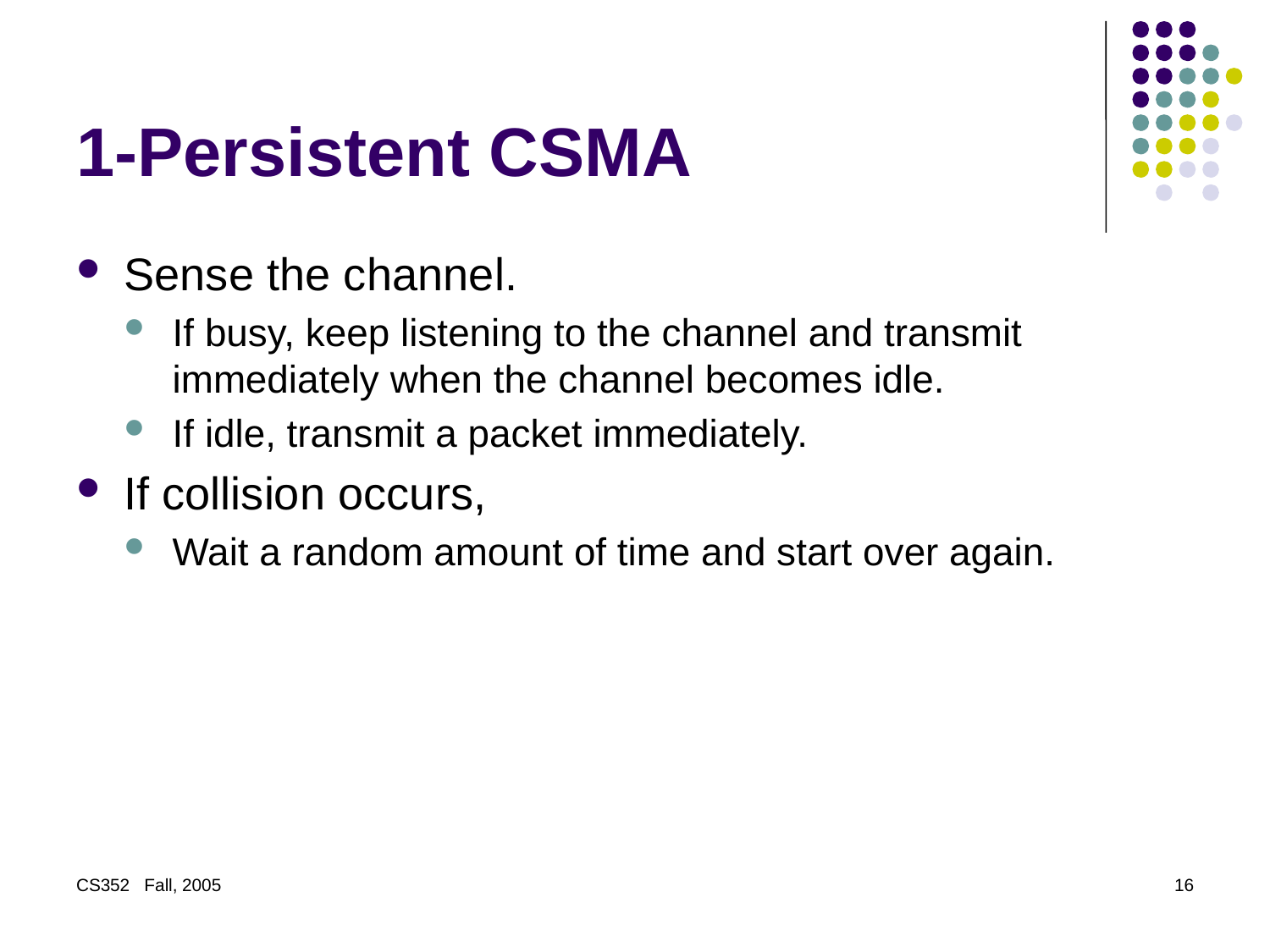

# 1-Persistent CSMA
Sense the channel.
If busy, keep listening to the channel and transmit immediately when the channel becomes idle.
If idle, transmit a packet immediately.
If collision occurs,
Wait a random amount of time and start over again.
CS352   Fall, 2005
16